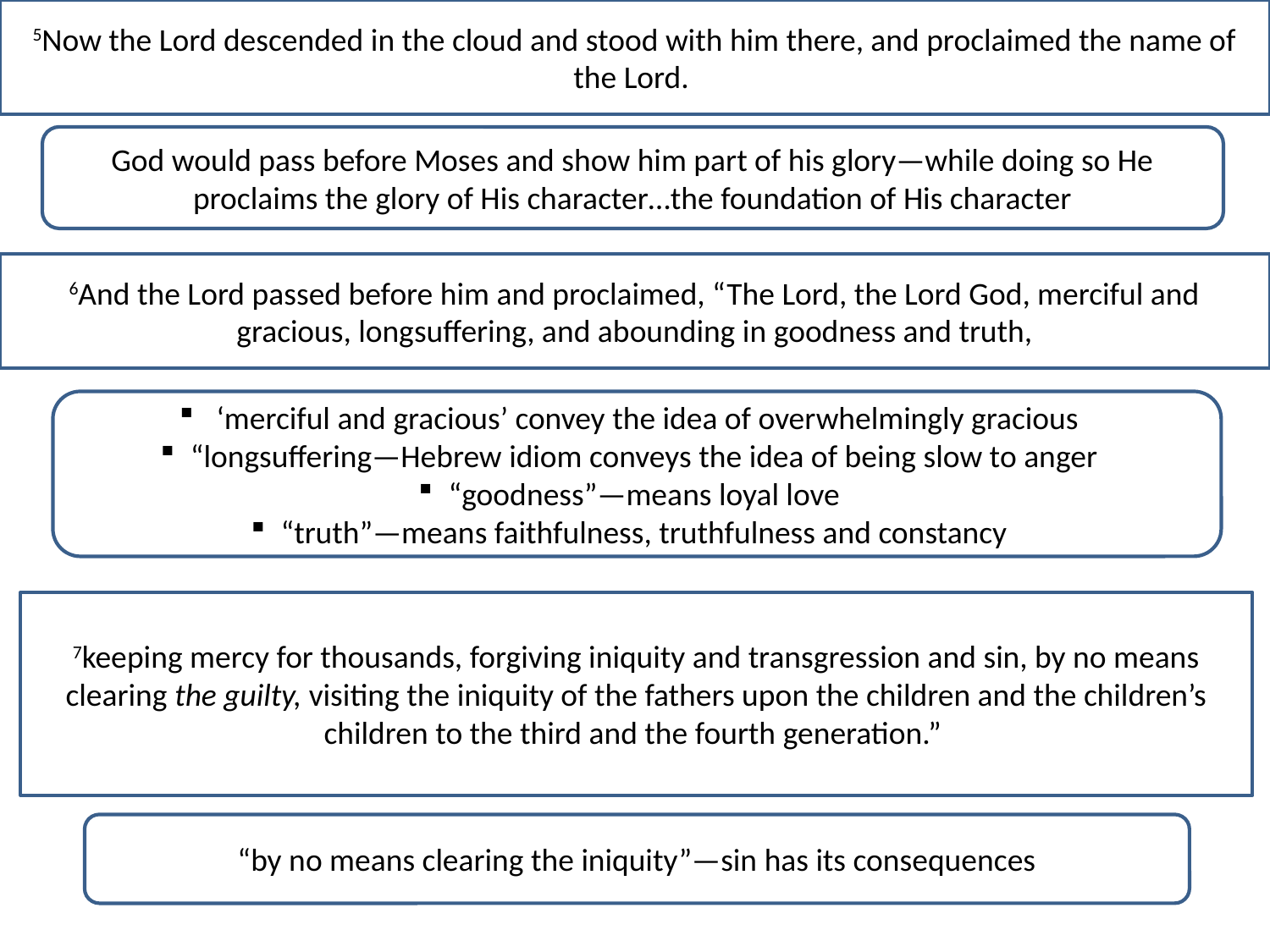

5Now the Lord descended in the cloud and stood with him there, and proclaimed the name of the Lord.
God would pass before Moses and show him part of his glory—while doing so He proclaims the glory of His character…the foundation of His character
6And the Lord passed before him and proclaimed, “The Lord, the Lord God, merciful and gracious, longsuffering, and abounding in goodness and truth,

 ‘merciful and gracious’ convey the idea of overwhelmingly gracious
“longsuffering—Hebrew idiom conveys the idea of being slow to anger
“goodness”—means loyal love
“truth”—means faithfulness, truthfulness and constancy

7keeping mercy for thousands, forgiving iniquity and transgression and sin, by no means clearing the guilty, visiting the iniquity of the fathers upon the children and the children’s children to the third and the fourth generation.”
“by no means clearing the iniquity”—sin has its consequences